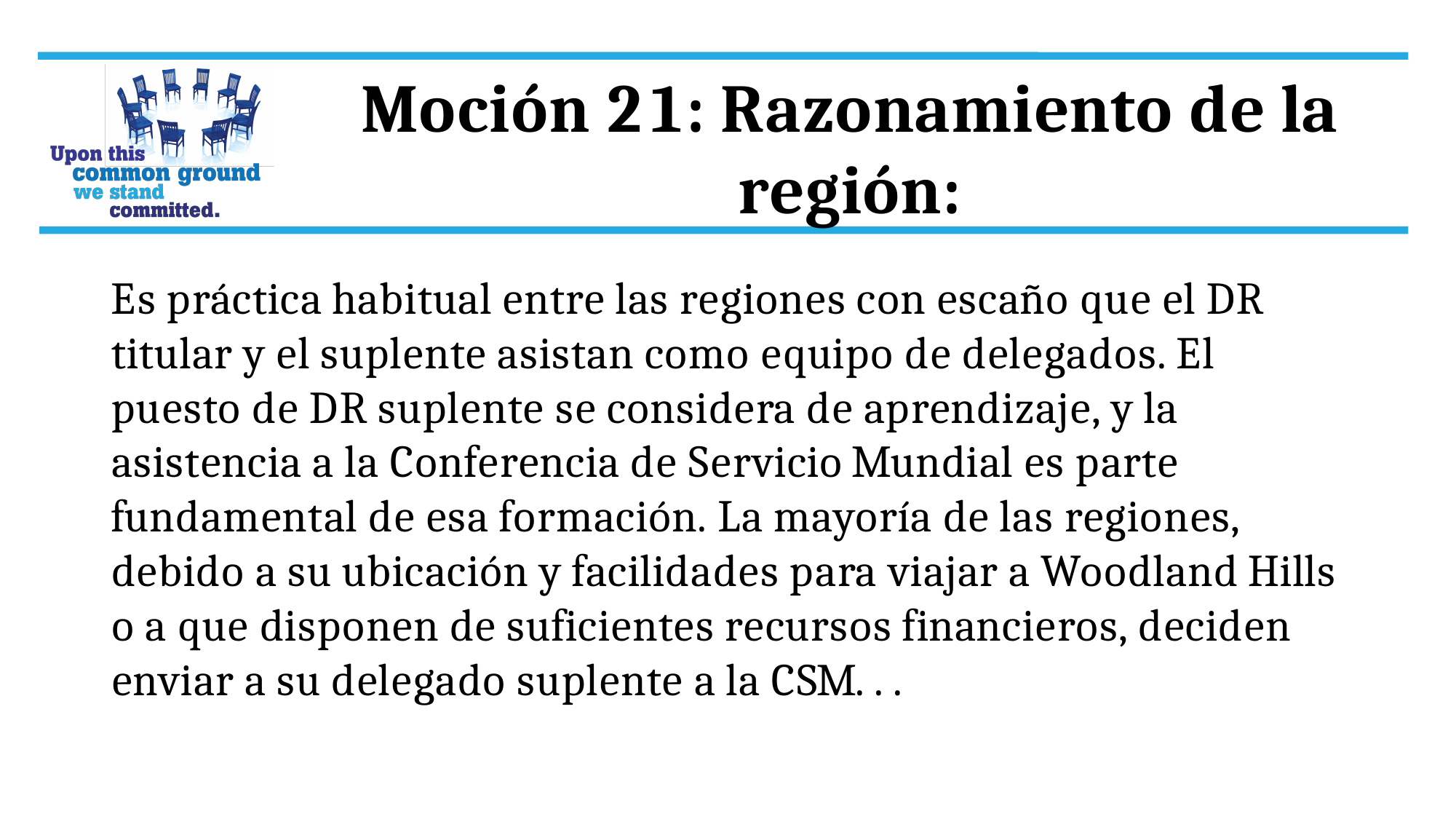

Moción 21: Razonamiento de la región:
Es práctica habitual entre las regiones con escaño que el DR titular y el suplente asistan como equipo de delegados. El puesto de DR suplente se considera de aprendizaje, y la asistencia a la Conferencia de Servicio Mundial es parte fundamental de esa formación. La mayoría de las regiones, debido a su ubicación y facilidades para viajar a Woodland Hills o a que disponen de suficientes recursos financieros, deciden enviar a su delegado suplente a la CSM. . .